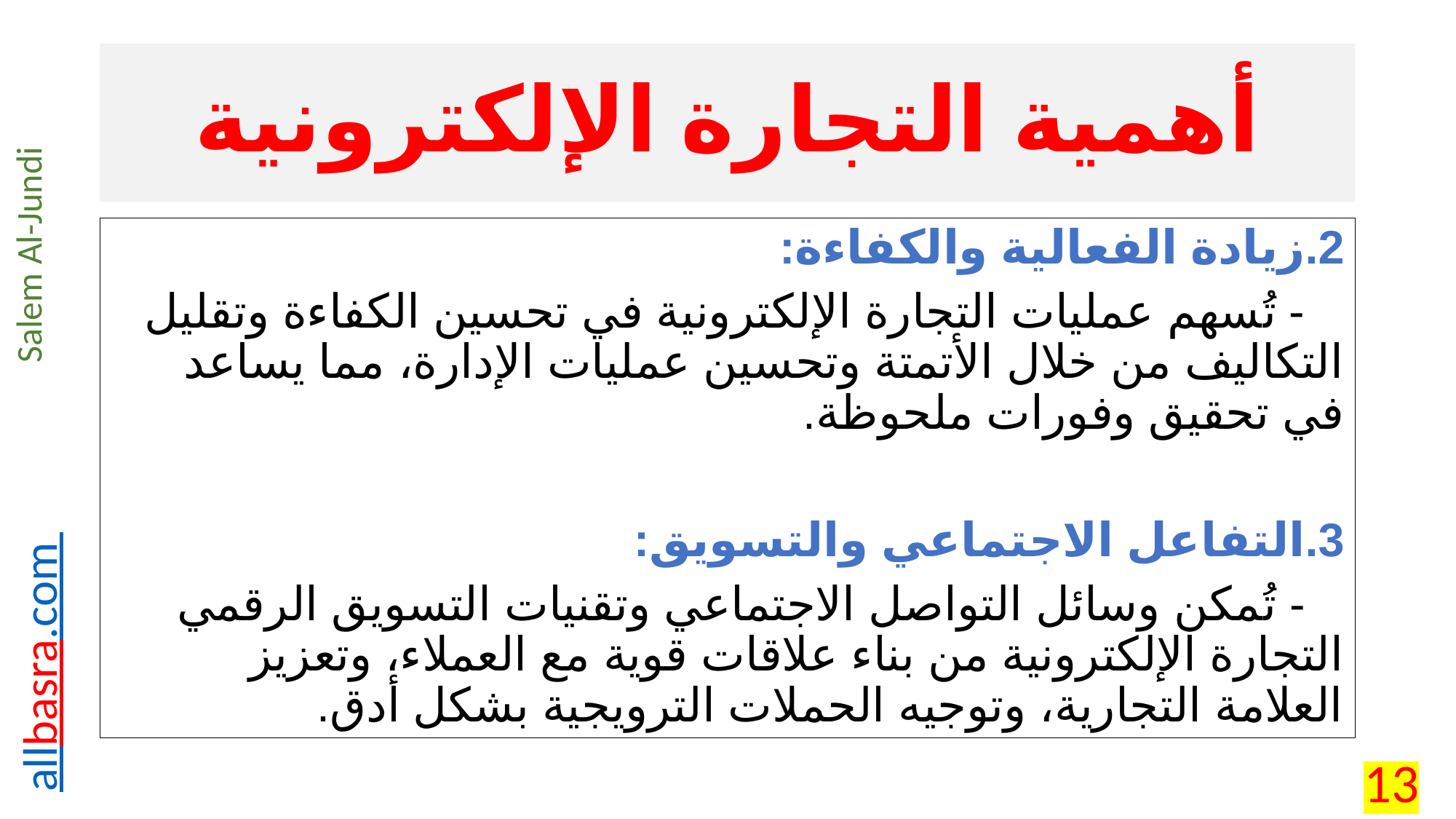

# أهمية التجارة الإلكترونية
2.	زيادة الفعالية والكفاءة:
   - تُسهم عمليات التجارة الإلكترونية في تحسين الكفاءة وتقليل التكاليف من خلال الأتمتة وتحسين عمليات الإدارة، مما يساعد في تحقيق وفورات ملحوظة.

3.	التفاعل الاجتماعي والتسويق:
   - تُمكن وسائل التواصل الاجتماعي وتقنيات التسويق الرقمي التجارة الإلكترونية من بناء علاقات قوية مع العملاء، وتعزيز العلامة التجارية، وتوجيه الحملات الترويجية بشكل أدق.

13